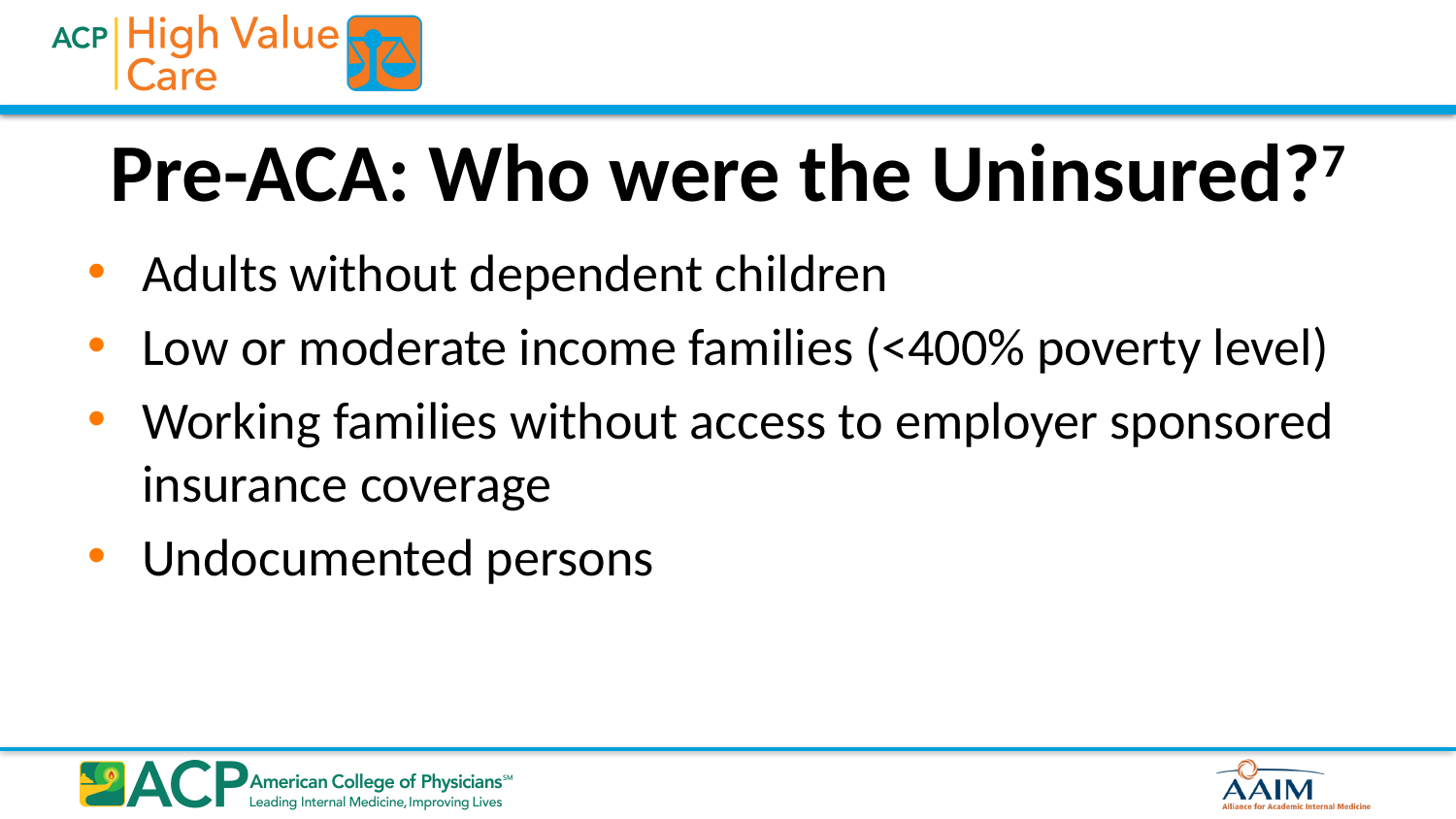

# Pre-ACA: Who were the Uninsured?7
Adults without dependent children
Low or moderate income families (<400% poverty level)
Working families without access to employer sponsored insurance coverage
Undocumented persons